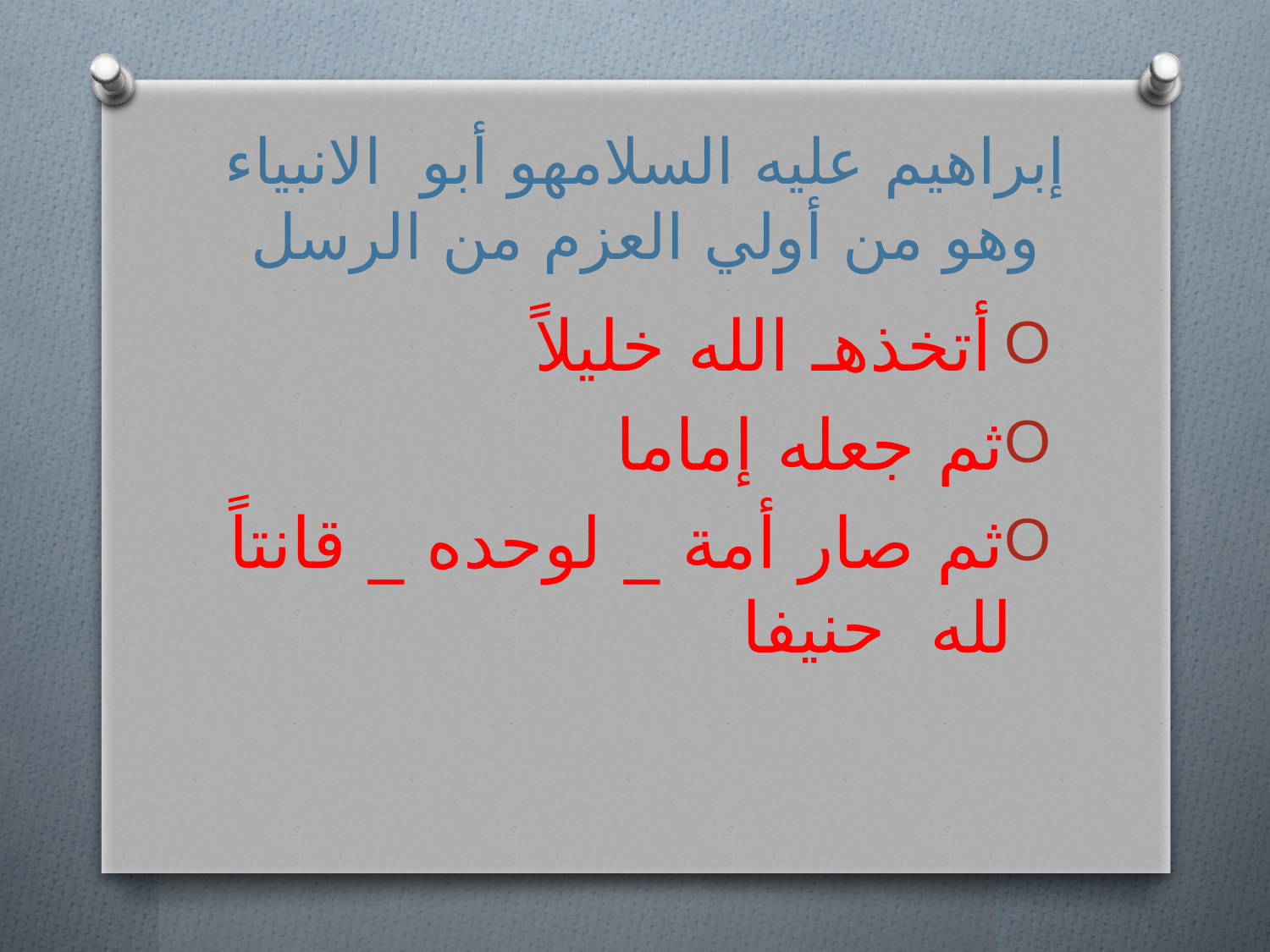

# إبراهيم عليه السلامهو أبو  الانبياء وهو من أولي العزم من الرسل
أتخذهـ الله خليلاً
ثم جعله إماما
ثم صار أمة _ لوحده _ قانتاً لله  حنيفا